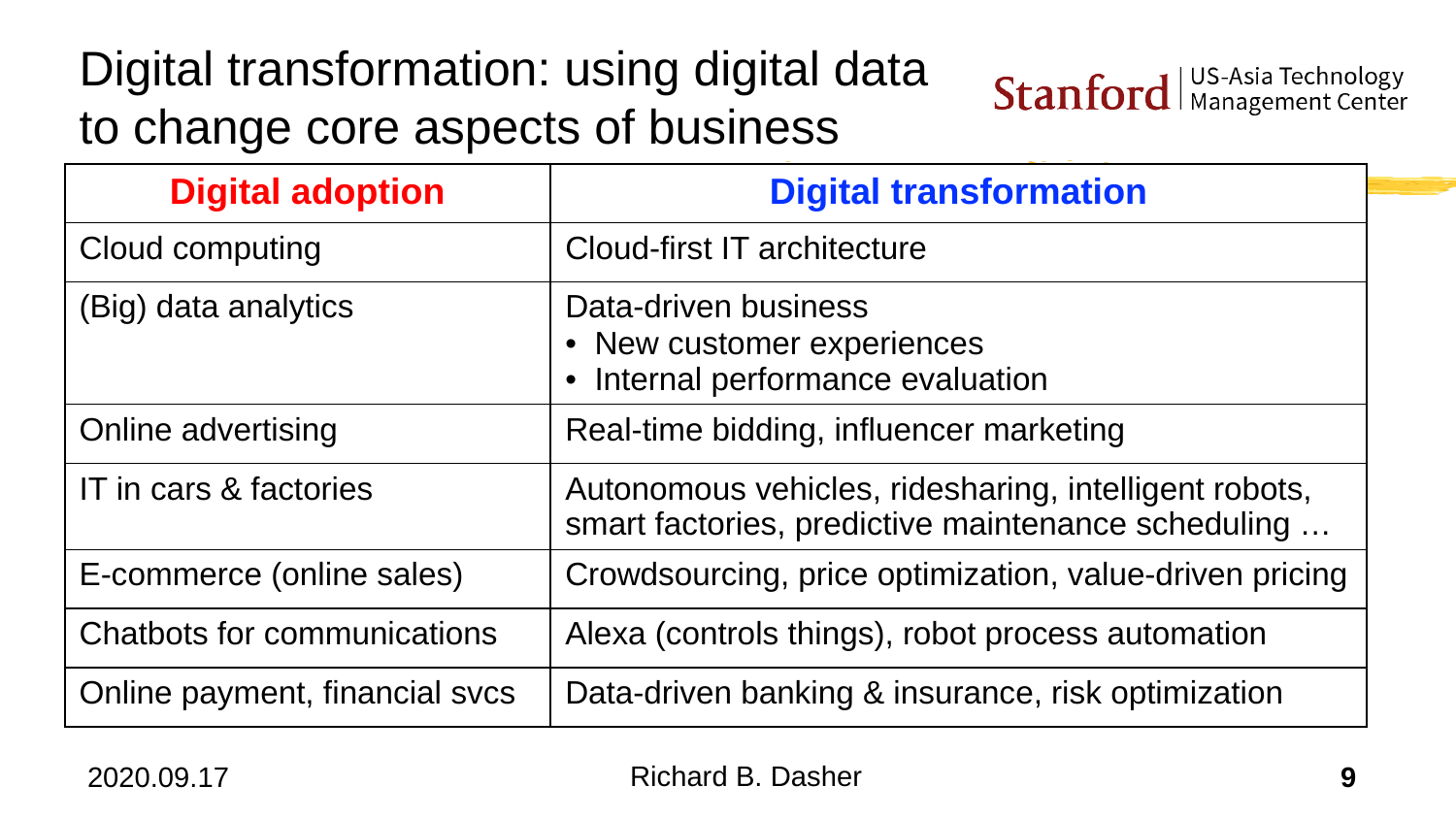

# Digital transformation: using digital data to change core aspects of business
| Digital adoption | Digital transformation |
| --- | --- |
| Cloud computing | Cloud-first IT architecture |
| (Big) data analytics | Data-driven business • New customer experiences • Internal performance evaluation |
| Online advertising | Real-time bidding, influencer marketing |
| IT in cars & factories | Autonomous vehicles, ridesharing, intelligent robots, smart factories, predictive maintenance scheduling … |
| E-commerce (online sales) | Crowdsourcing, price optimization, value-driven pricing |
| Chatbots for communications | Alexa (controls things), robot process automation |
| Online payment, financial svcs | Data-driven banking & insurance, risk optimization |
Richard B. Dasher
2020.09.17
9